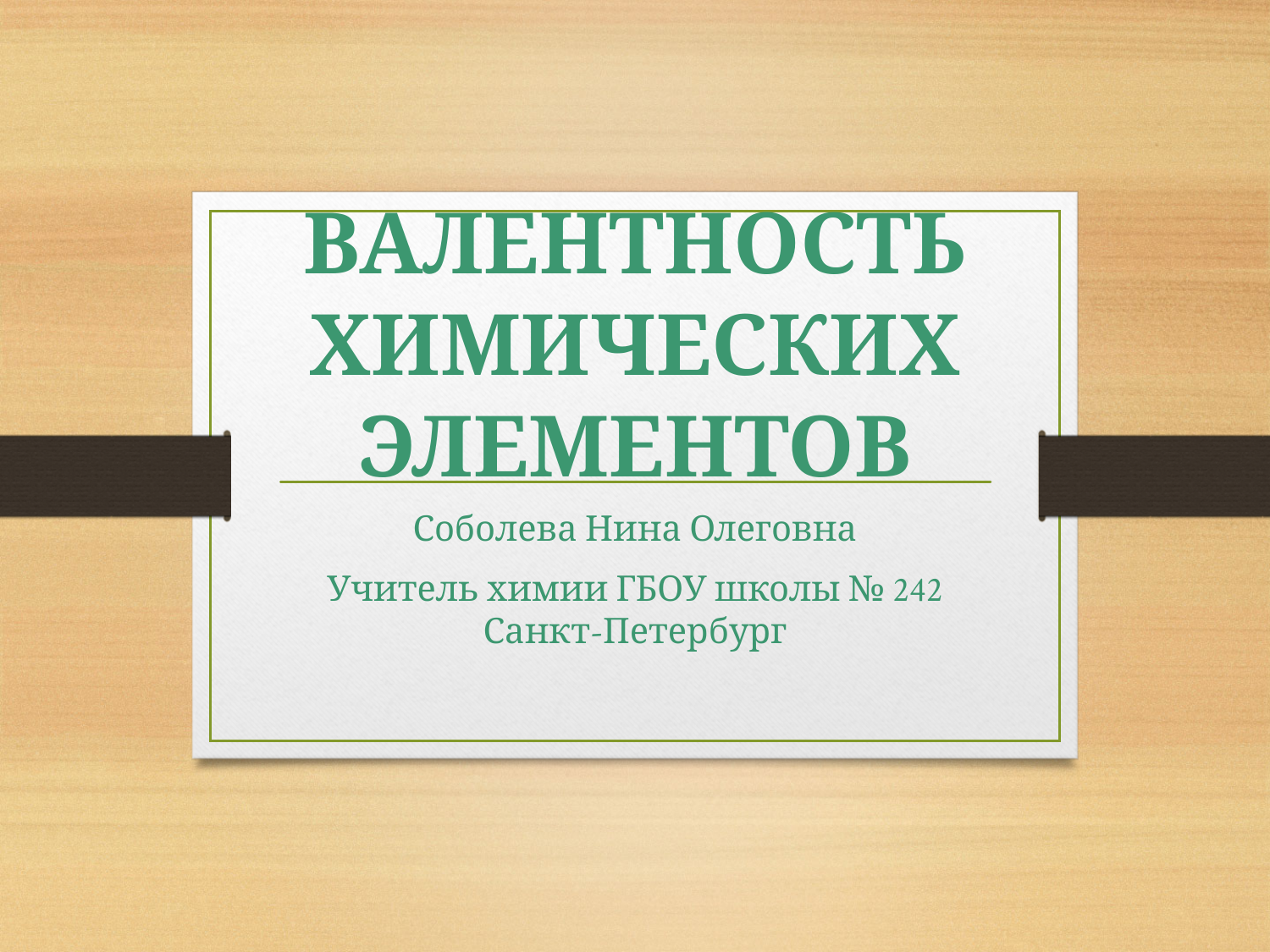

# ВАЛЕНТНОСТЬ ХИМИЧЕСКИХ ЭЛЕМЕНТОВ
Соболева Нина Олеговна
Учитель химии ГБОУ школы № 242 Санкт-Петербург